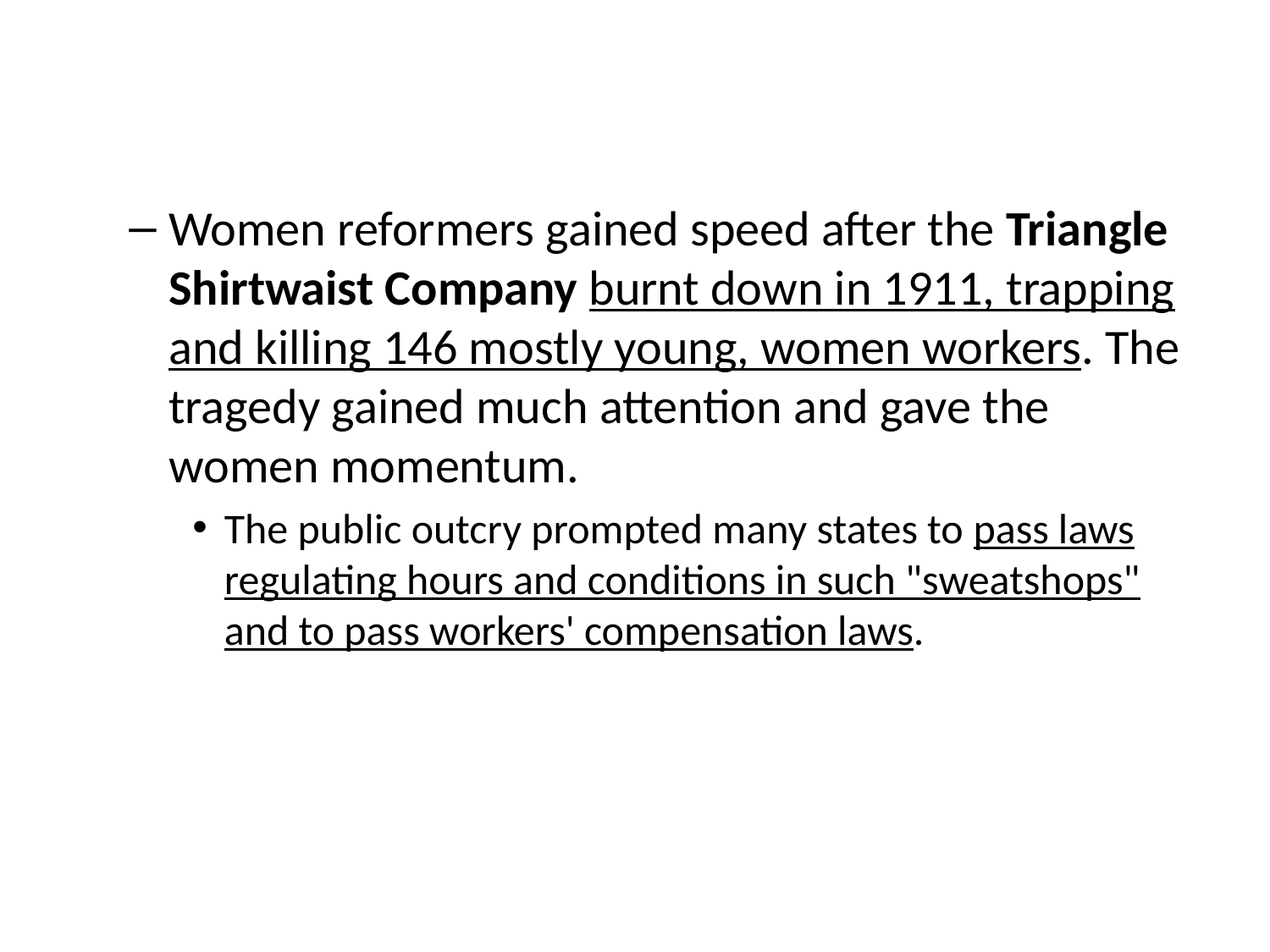

Women reformers gained speed after the Triangle Shirtwaist Company burnt down in 1911, trapping and killing 146 mostly young, women workers. The tragedy gained much attention and gave the women momentum.
The public outcry prompted many states to pass laws regulating hours and conditions in such "sweatshops" and to pass workers' compensation laws.